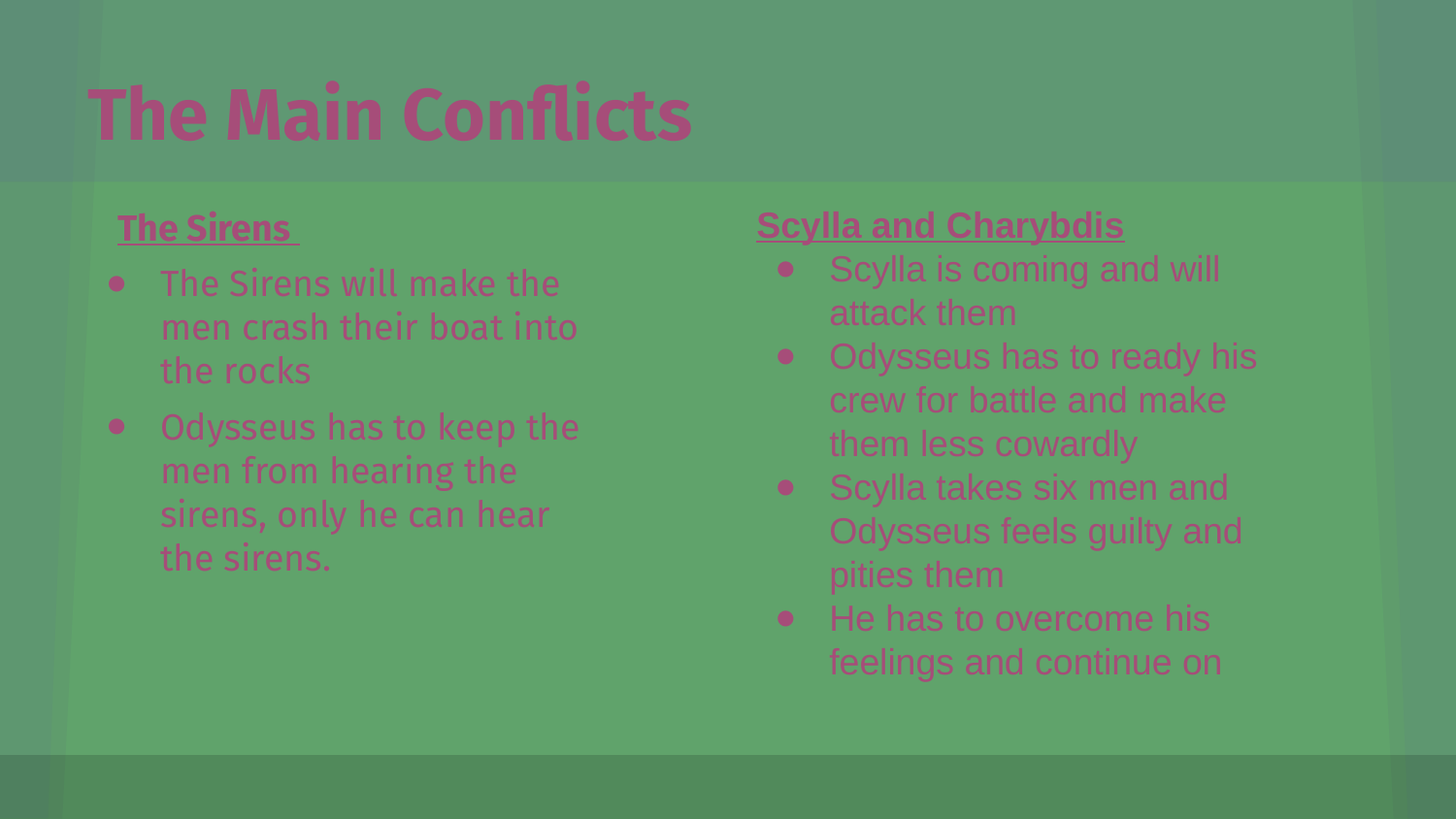

# The Main Conflicts
Scylla and Charybdis
Scylla is coming and will attack them
Odysseus has to ready his crew for battle and make them less cowardly
Scylla takes six men and Odysseus feels guilty and pities them
He has to overcome his feelings and continue on
The Sirens
The Sirens will make the men crash their boat into the rocks
Odysseus has to keep the men from hearing the sirens, only he can hear the sirens.